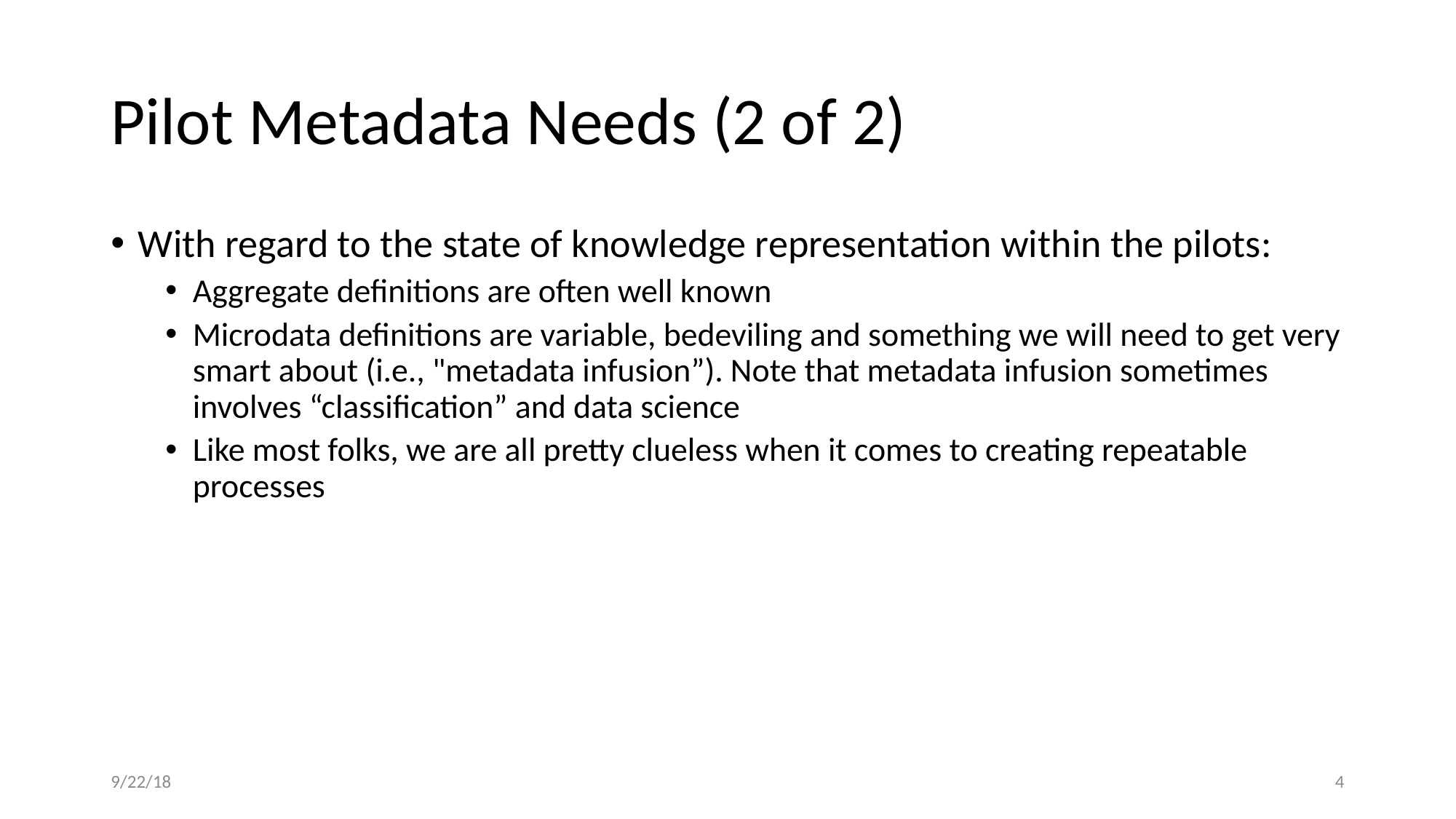

# Pilot Metadata Needs (2 of 2)
With regard to the state of knowledge representation within the pilots:
Aggregate definitions are often well known
Microdata definitions are variable, bedeviling and something we will need to get very smart about (i.e., "metadata infusion”). Note that metadata infusion sometimes involves “classification” and data science
Like most folks, we are all pretty clueless when it comes to creating repeatable processes

9/22/18
4